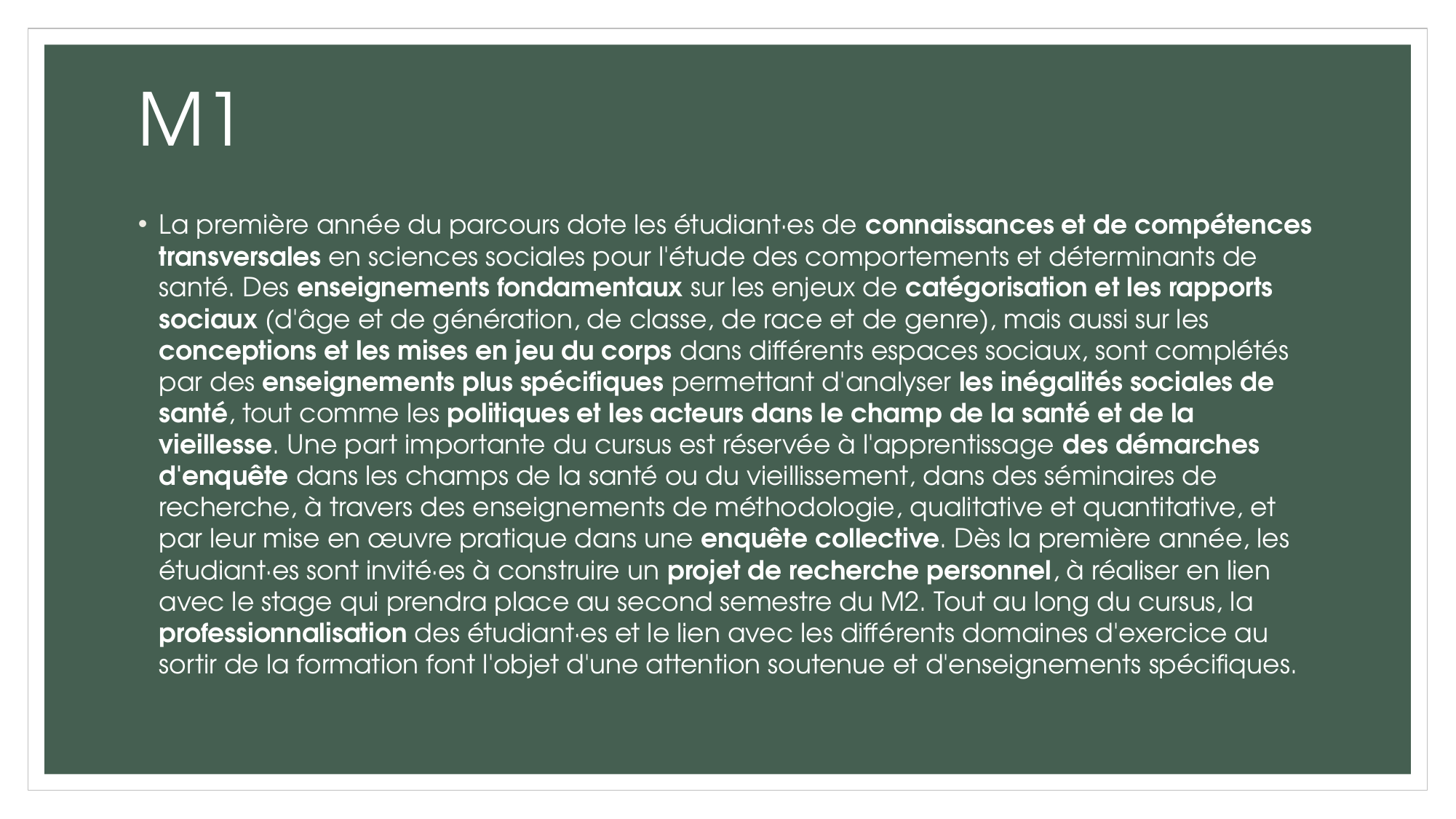

# M1
La première année du parcours dote les étudiant·es de connaissances et de compétences transversales en sciences sociales pour l'étude des comportements et déterminants de santé. Des enseignements fondamentaux sur les enjeux de catégorisation et les rapports sociaux (d'âge et de génération, de classe, de race et de genre), mais aussi sur les conceptions et les mises en jeu du corps dans différents espaces sociaux, sont complétés par des enseignements plus spécifiques permettant d'analyser les inégalités sociales de santé, tout comme les politiques et les acteurs dans le champ de la santé et de la vieillesse. Une part importante du cursus est réservée à l'apprentissage des démarches d'enquête dans les champs de la santé ou du vieillissement, dans des séminaires de recherche, à travers des enseignements de méthodologie, qualitative et quantitative, et par leur mise en œuvre pratique dans une enquête collective. Dès la première année, les étudiant·es sont invité·es à construire un projet de recherche personnel, à réaliser en lien avec le stage qui prendra place au second semestre du M2. Tout au long du cursus, la professionnalisation des étudiant·es et le lien avec les différents domaines d'exercice au sortir de la formation font l'objet d'une attention soutenue et d'enseignements spécifiques.